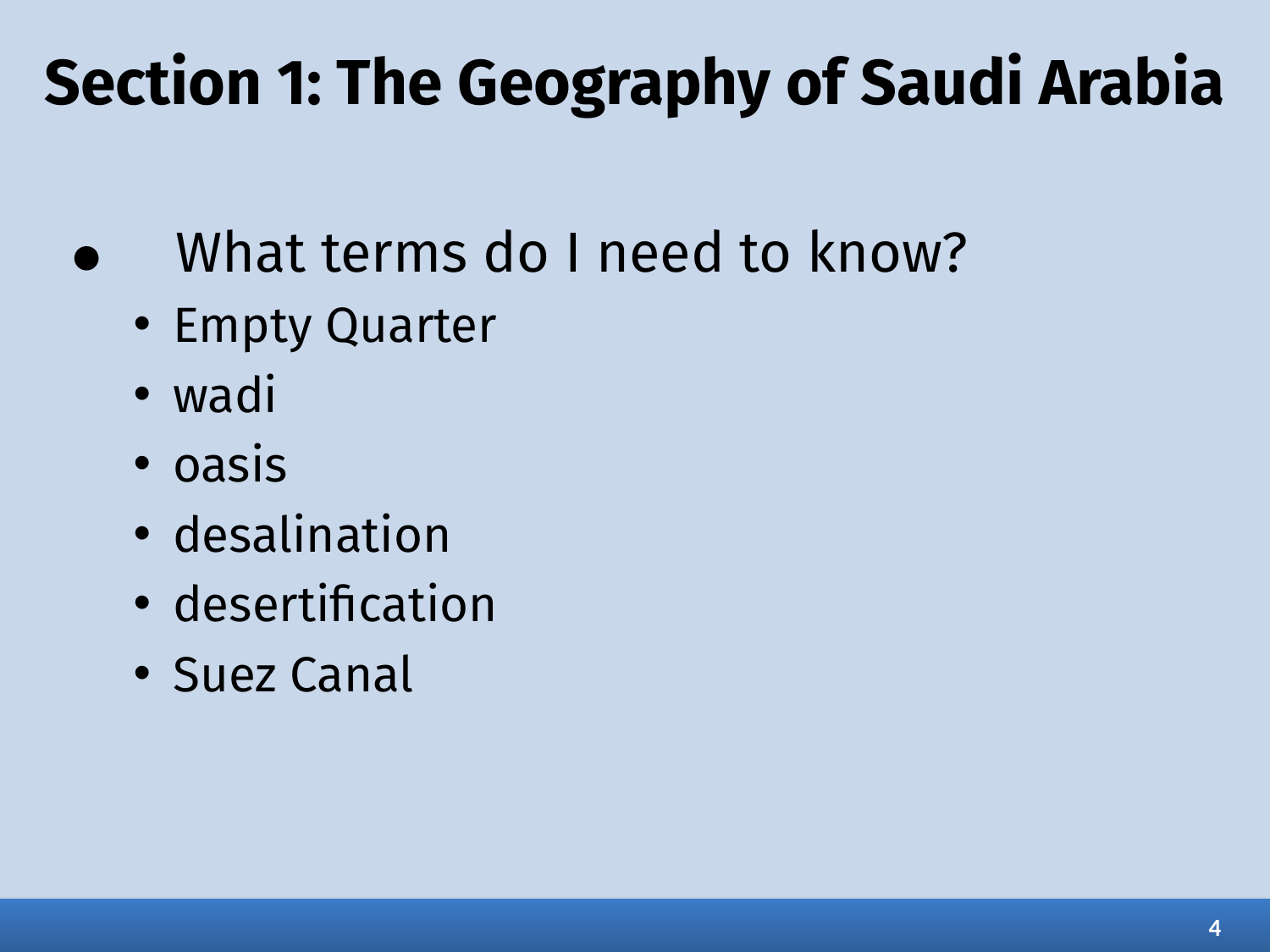

# Section 1: The Geography of Saudi Arabia
What terms do I need to know?
Empty Quarter
wadi
oasis
desalination
desertification
Suez Canal
4